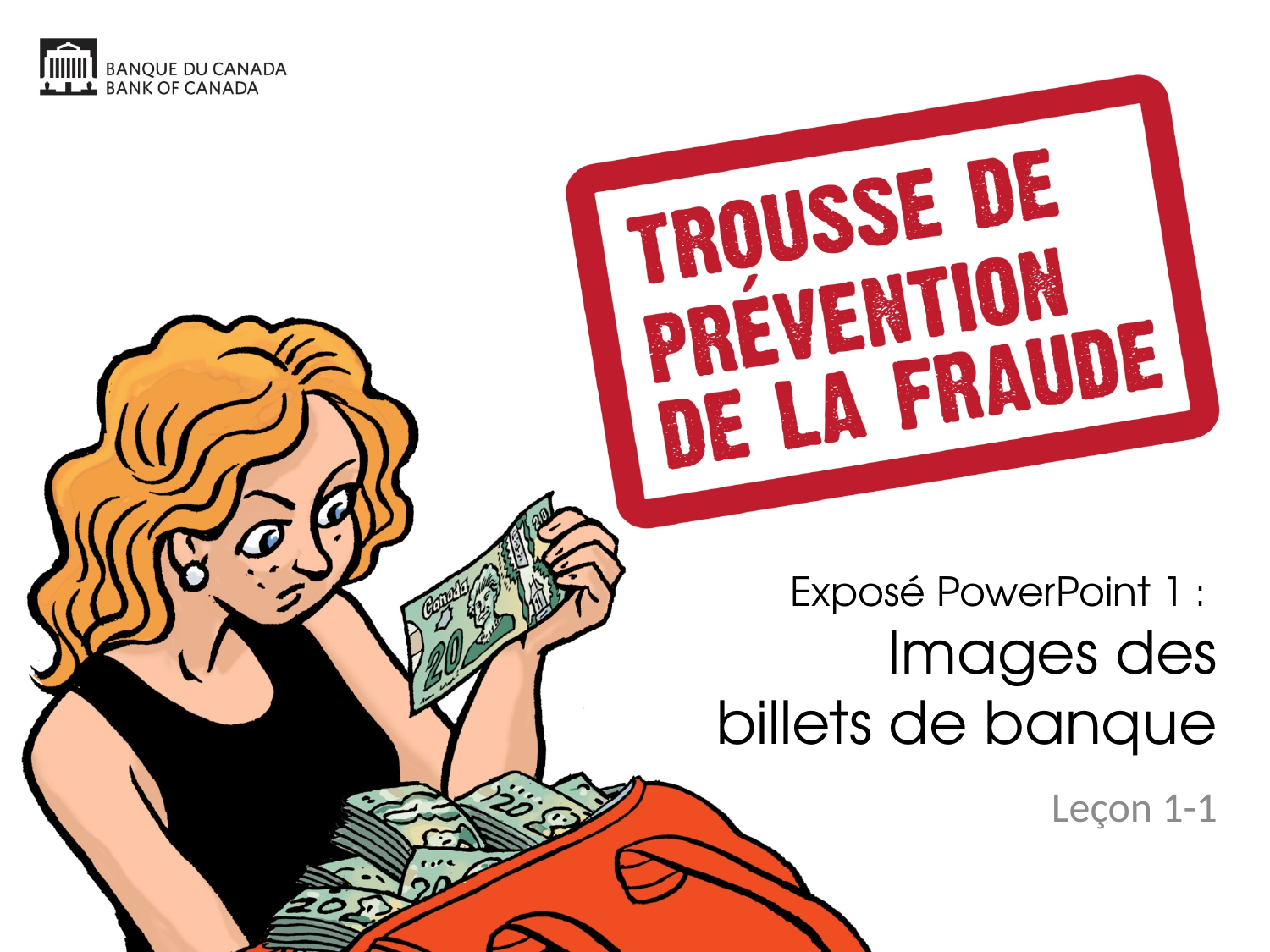

# Exposé PowerPoint 1 : Images des billets de banque
Leçon 1-1